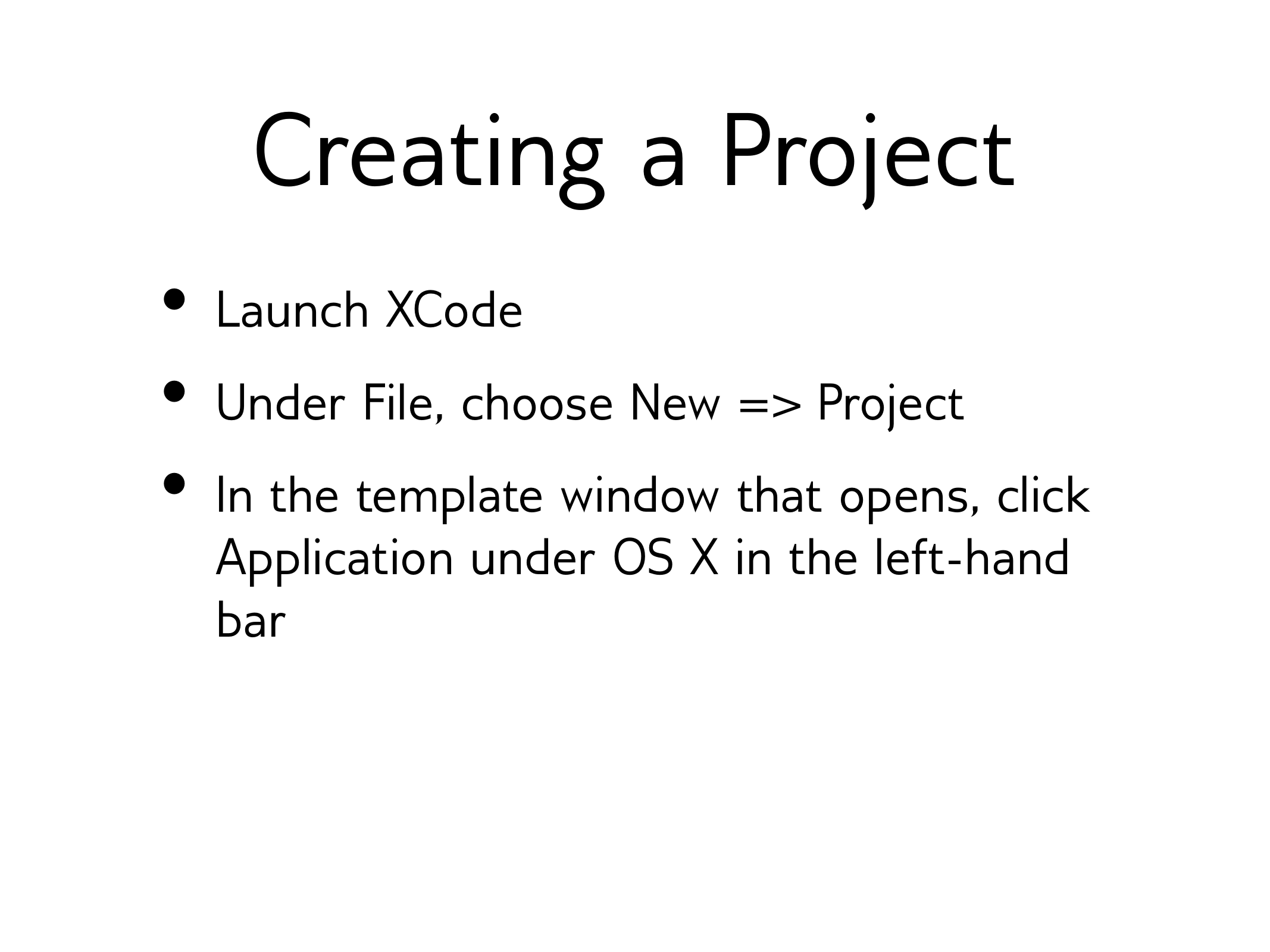

# Creating a Project
Launch XCode
Under File, choose New => Project
In the template window that opens, click Application under OS X in the left-hand bar